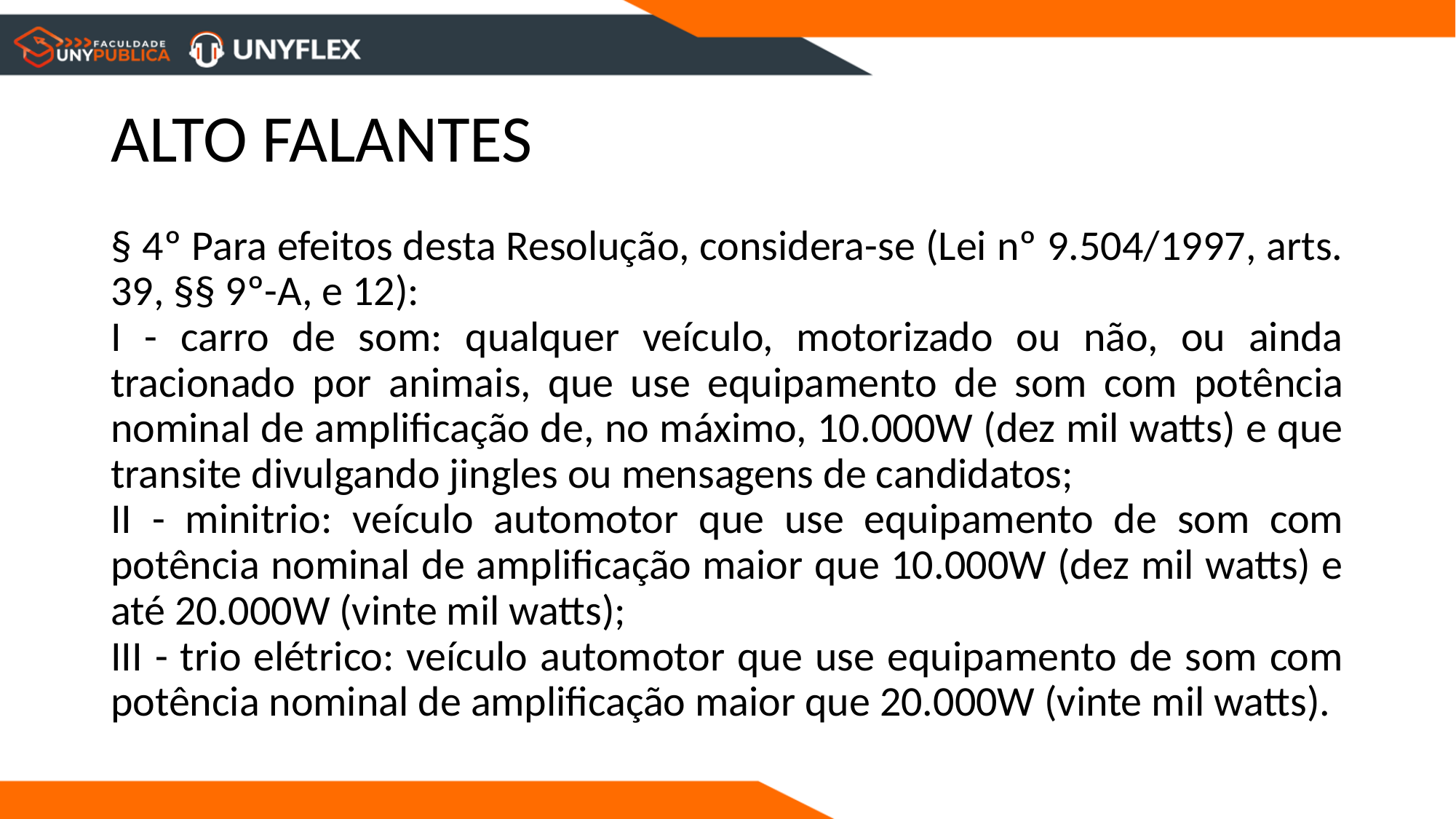

# ALTO FALANTES
§ 4º Para efeitos desta Resolução, considera-se (Lei nº 9.504/1997, arts. 39, §§ 9º-A, e 12):
I - carro de som: qualquer veículo, motorizado ou não, ou ainda tracionado por animais, que use equipamento de som com potência nominal de amplificação de, no máximo, 10.000W (dez mil watts) e que transite divulgando jingles ou mensagens de candidatos;
II - minitrio: veículo automotor que use equipamento de som com potência nominal de amplificação maior que 10.000W (dez mil watts) e até 20.000W (vinte mil watts);
III - trio elétrico: veículo automotor que use equipamento de som com potência nominal de amplificação maior que 20.000W (vinte mil watts).